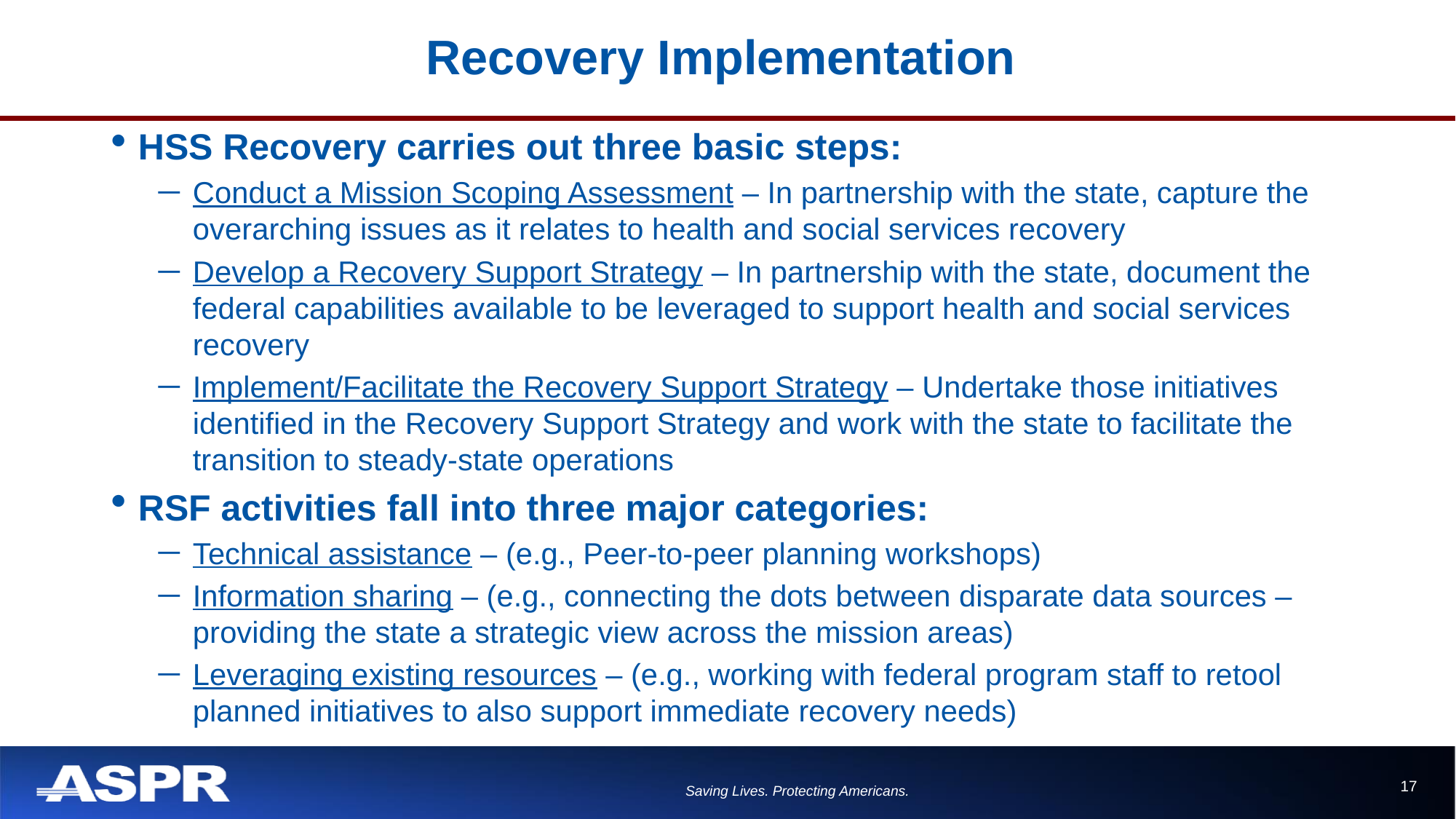

# Recovery Implementation
HSS Recovery carries out three basic steps:
Conduct a Mission Scoping Assessment – In partnership with the state, capture the overarching issues as it relates to health and social services recovery
Develop a Recovery Support Strategy – In partnership with the state, document the federal capabilities available to be leveraged to support health and social services recovery
Implement/Facilitate the Recovery Support Strategy – Undertake those initiatives identified in the Recovery Support Strategy and work with the state to facilitate the transition to steady-state operations
RSF activities fall into three major categories:
Technical assistance – (e.g., Peer-to-peer planning workshops)
Information sharing – (e.g., connecting the dots between disparate data sources – providing the state a strategic view across the mission areas)
Leveraging existing resources – (e.g., working with federal program staff to retool planned initiatives to also support immediate recovery needs)